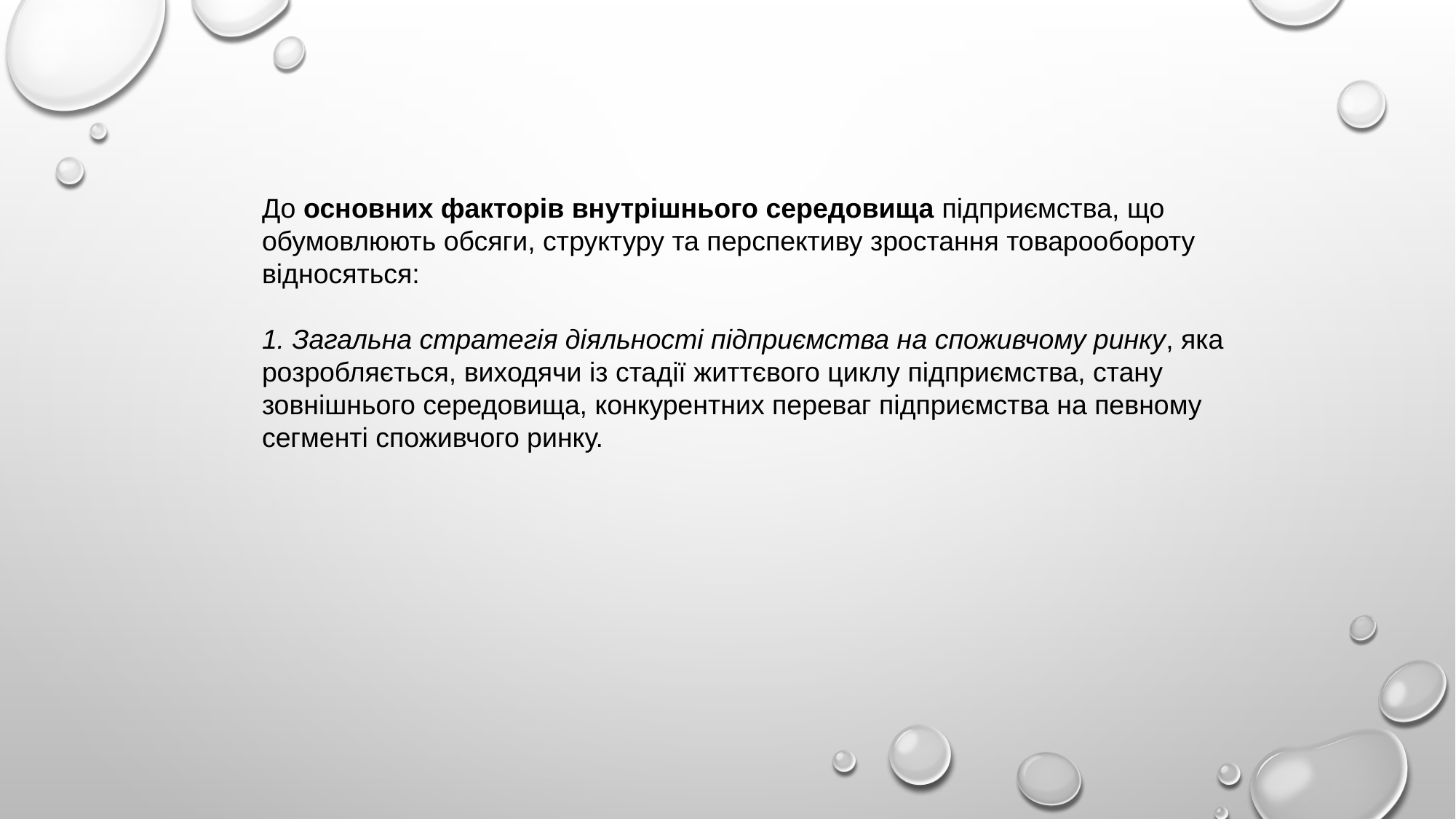

До основних факторів внутрішнього середовища підприємства, що обумовлюють обсяги, структуру та перспективу зростання товарообороту відносяться:

1. Загальна стратегія діяльності підприємства на споживчому ринку, яка розробляється, виходячи із стадії життєвого циклу підприємства, стану зовнішнього середовища, конкурентних переваг підприємства на певному сегменті споживчого ринку.